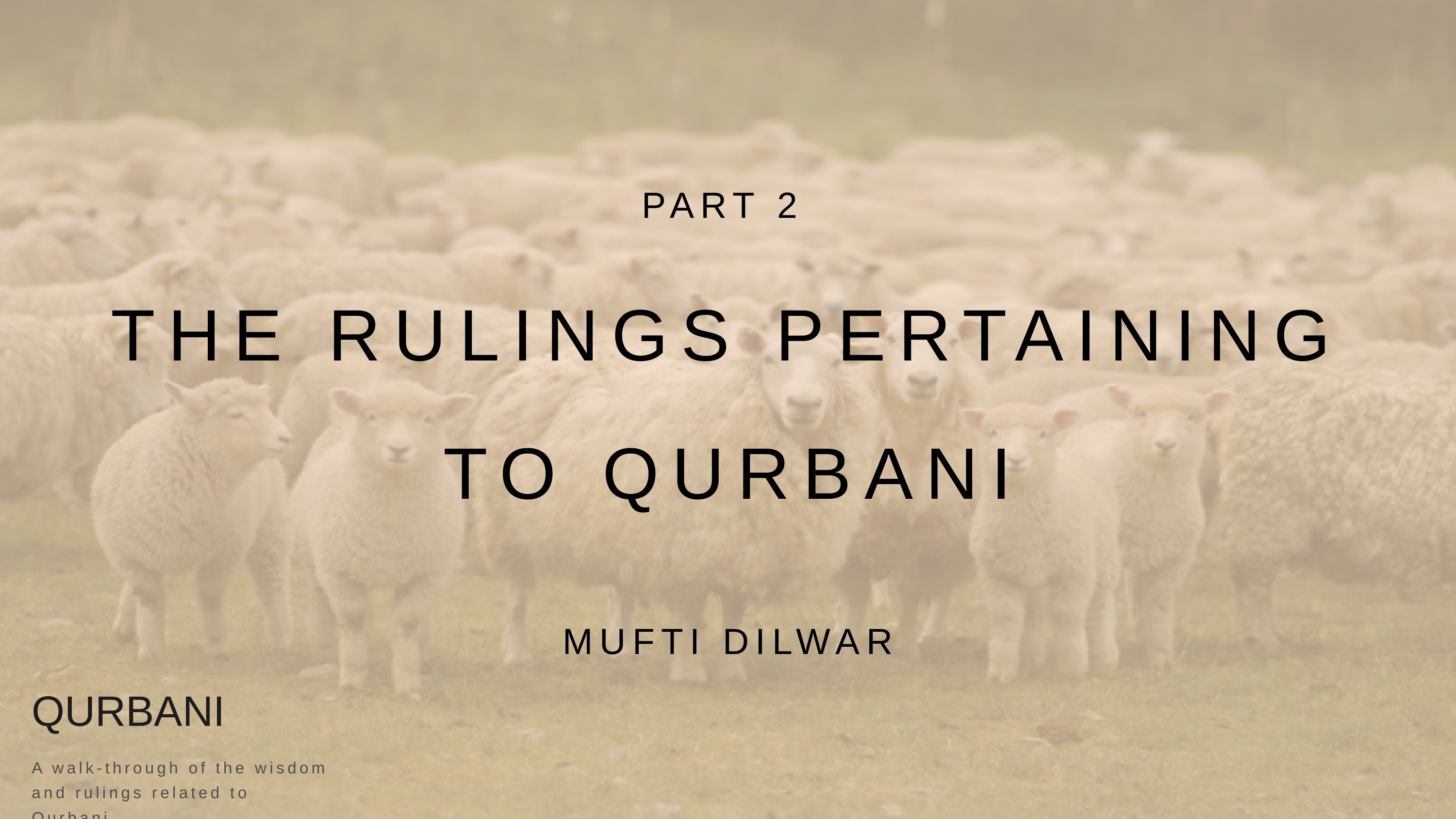

PART 2

THE RULINGS PERTAINING TO QURBANI
MUFTI DILWAR
QURBANI
A walk-through of the wisdom and rulings related to Qurbani